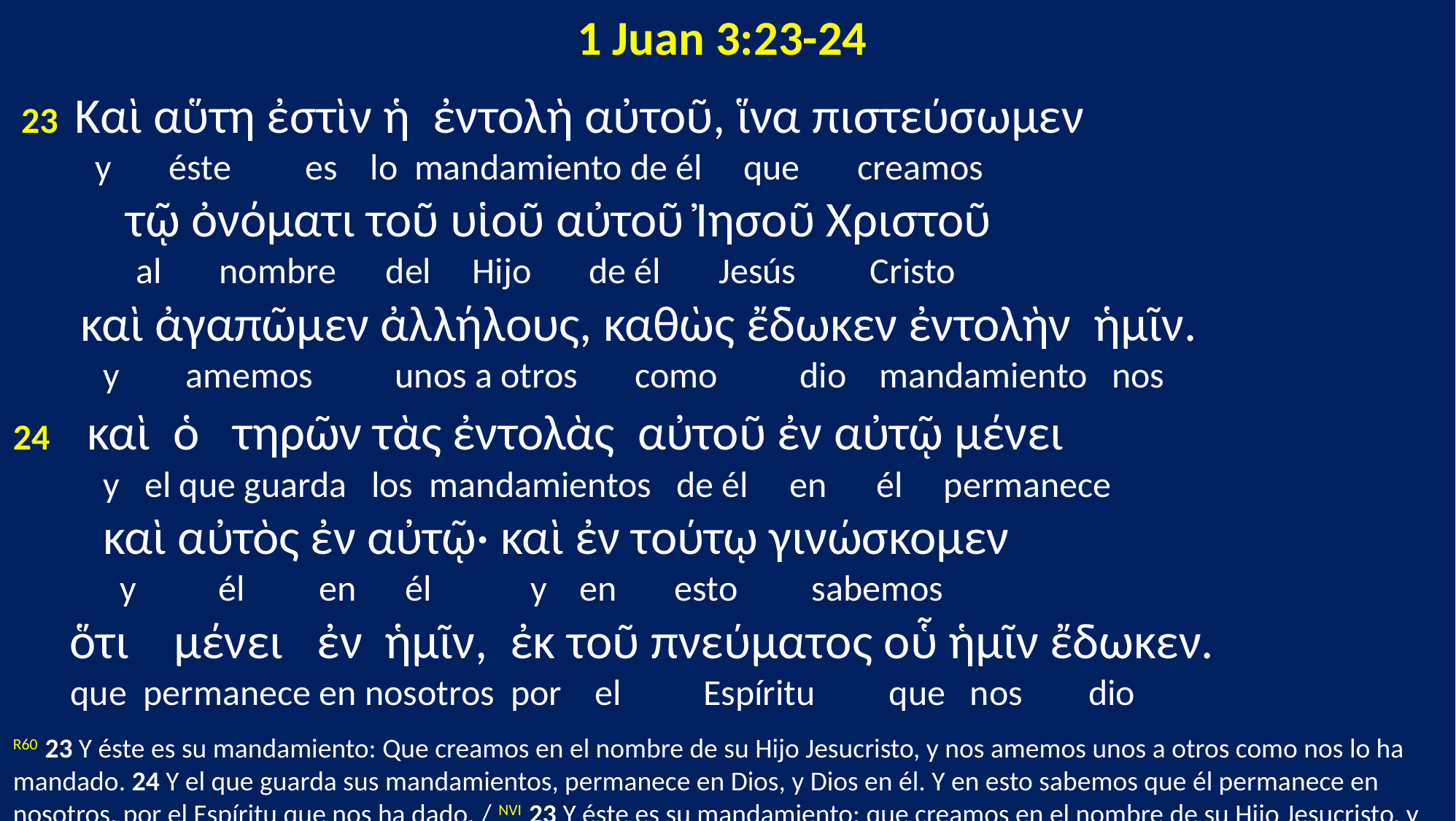

1 Juan 3:23-24

 23  Καὶ αὕτη ἐστὶν ἡ  ἐντολὴ αὐτοῦ, ἵνα πιστεύσωμεν
          y       éste         es    lo  mandamiento de él     que       creamos
          τῷ ὀνόματι τοῦ υἱοῦ αὐτοῦ Ἰησοῦ Χριστοῦ
               al       nombre      del     Hijo       de él       Jesús         Cristo
      καὶ ἀγαπῶμεν ἀλλήλους, καθὼς ἔδωκεν ἐντολὴν  ἡμῖν.
           y        amemos          unos a otros       como          dio    mandamiento   nos
24   καὶ  ὁ   τηρῶν τὰς ἐντολὰς  αὐτοῦ ἐν αὐτῷ μένει
           y   el que guarda   los  mandamientos   de él     en      él     permanece
        καὶ αὐτὸς ἐν αὐτῷ· καὶ ἐν τούτῳ γινώσκομεν
             y          él         en      él            y    en       esto         sabemos
     ὅτι    μένει   ἐν  ἡμῖν,  ἐκ τοῦ πνεύματος οὗ ἡμῖν ἔδωκεν.
       que  permanece en nosotros  por    el          Espíritu         que   nos        dio

R60  23 Y éste es su mandamiento: Que creamos en el nombre de su Hijo Jesucristo, y nos amemos unos a otros como nos lo ha mandado. 24 Y el que guarda sus mandamientos, permanece en Dios, y Dios en él. Y en esto sabemos que él permanece en nosotros, por el Espíritu que nos ha dado. / NVI  23 Y éste es su mandamiento: que creamos en el nombre de su Hijo Jesucristo, y que nos amemos los unos a los otros, pues así lo ha dispuesto.  24 El que obedece sus mandamientos permanece en Dios, y Dios en él. ¿Cómo sabemos que él permanece en nosotros? Por el Espíritu que nos dio.